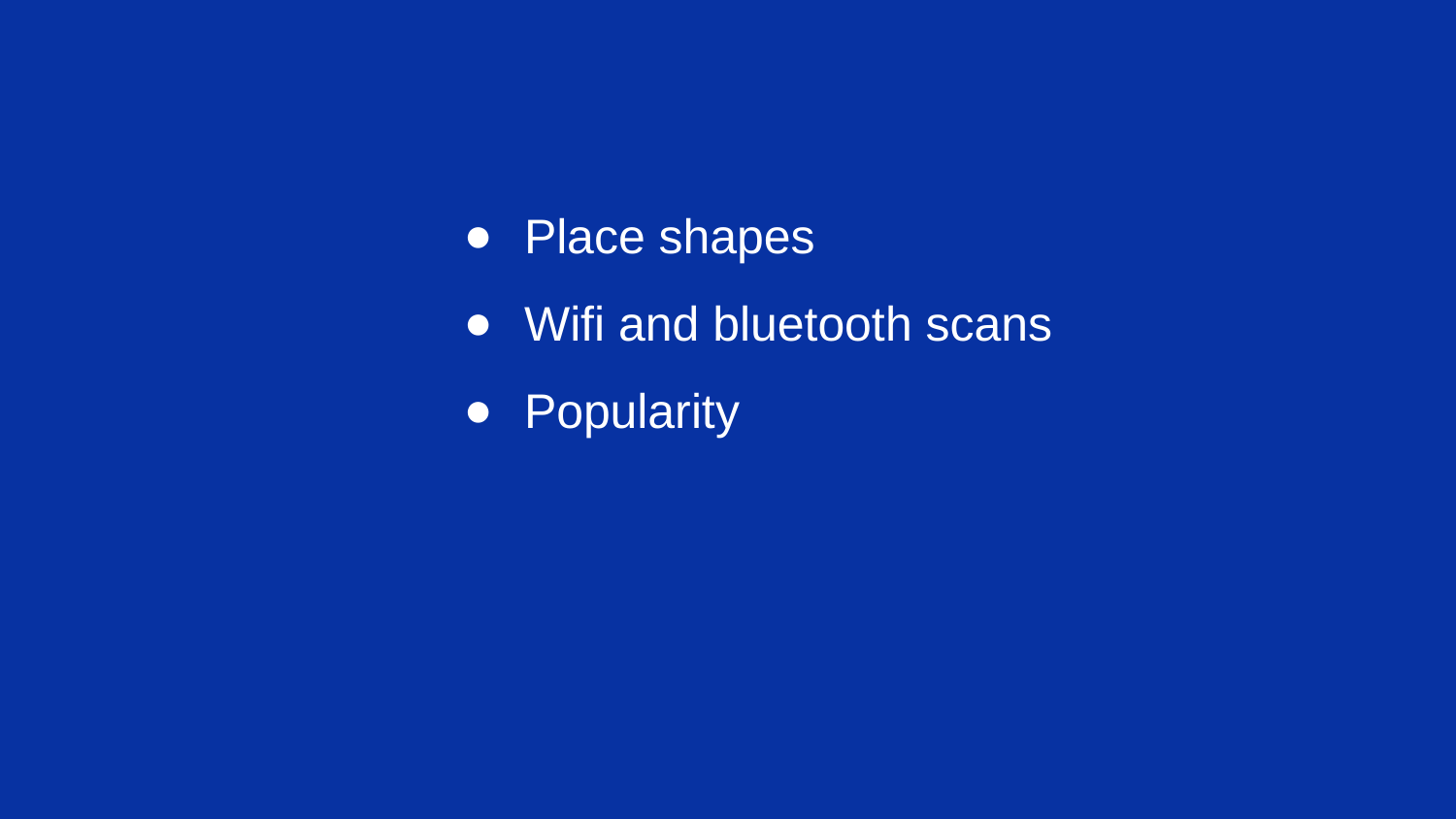

Place shapes
Wifi and bluetooth scans
Popularity